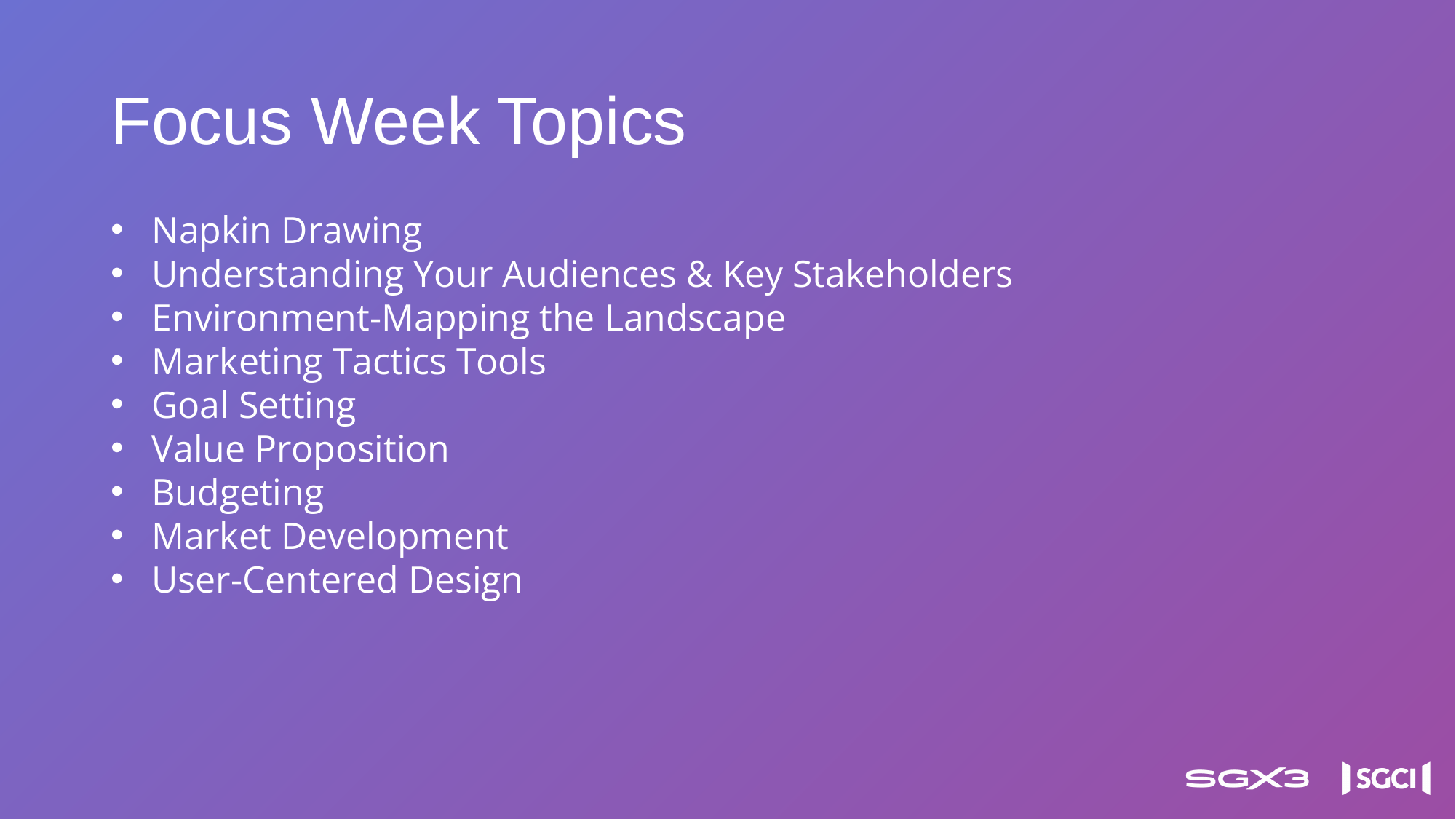

# Focus Week Topics
Napkin Drawing
Understanding Your Audiences & Key Stakeholders
Environment-Mapping the Landscape
Marketing Tactics Tools
Goal Setting
Value Proposition
Budgeting
Market Development
User-Centered Design